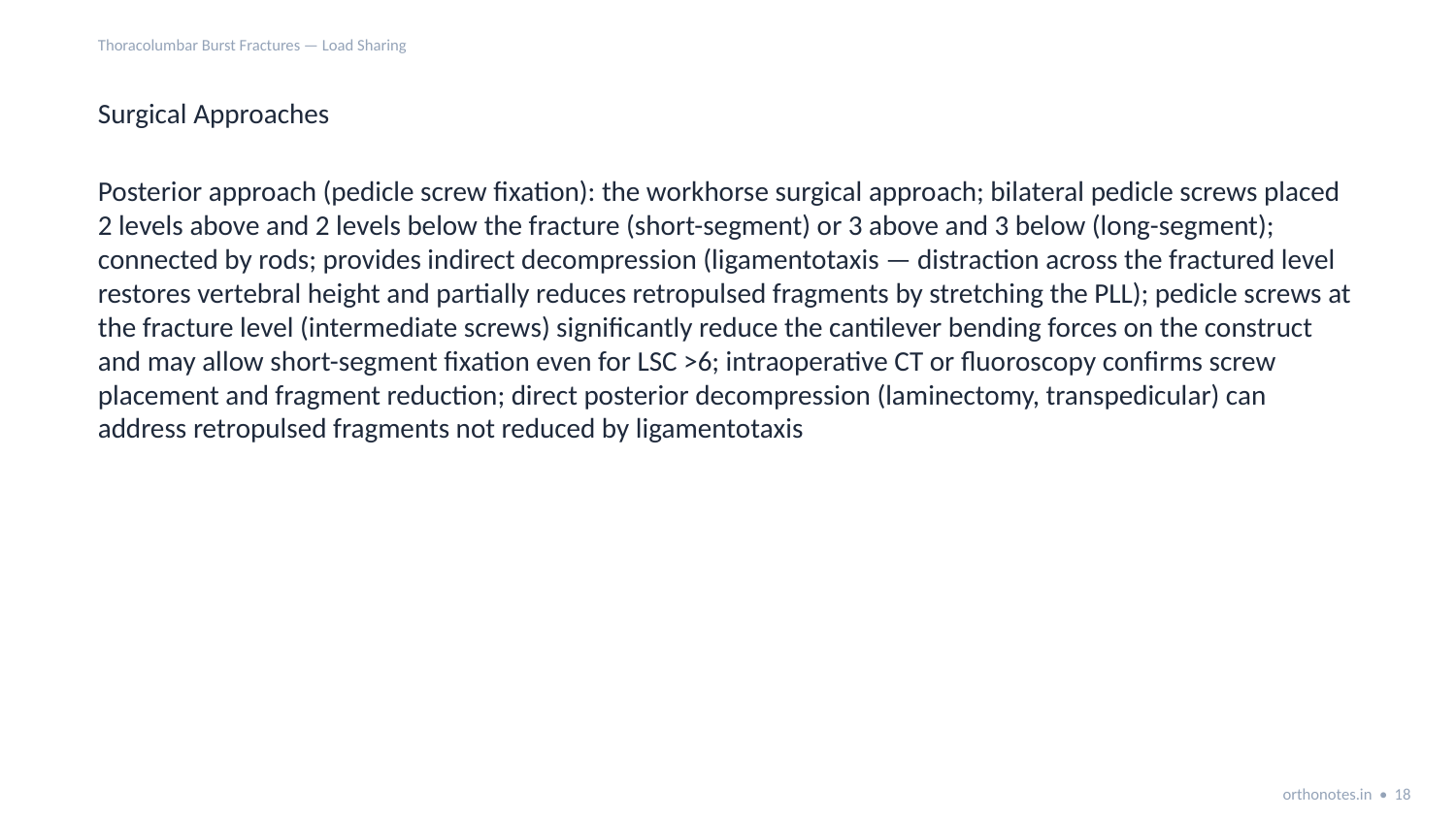

Thoracolumbar Burst Fractures — Load Sharing
Surgical Approaches
Posterior approach (pedicle screw fixation): the workhorse surgical approach; bilateral pedicle screws placed 2 levels above and 2 levels below the fracture (short-segment) or 3 above and 3 below (long-segment); connected by rods; provides indirect decompression (ligamentotaxis — distraction across the fractured level restores vertebral height and partially reduces retropulsed fragments by stretching the PLL); pedicle screws at the fracture level (intermediate screws) significantly reduce the cantilever bending forces on the construct and may allow short-segment fixation even for LSC >6; intraoperative CT or fluoroscopy confirms screw placement and fragment reduction; direct posterior decompression (laminectomy, transpedicular) can address retropulsed fragments not reduced by ligamentotaxis
orthonotes.in  •  18